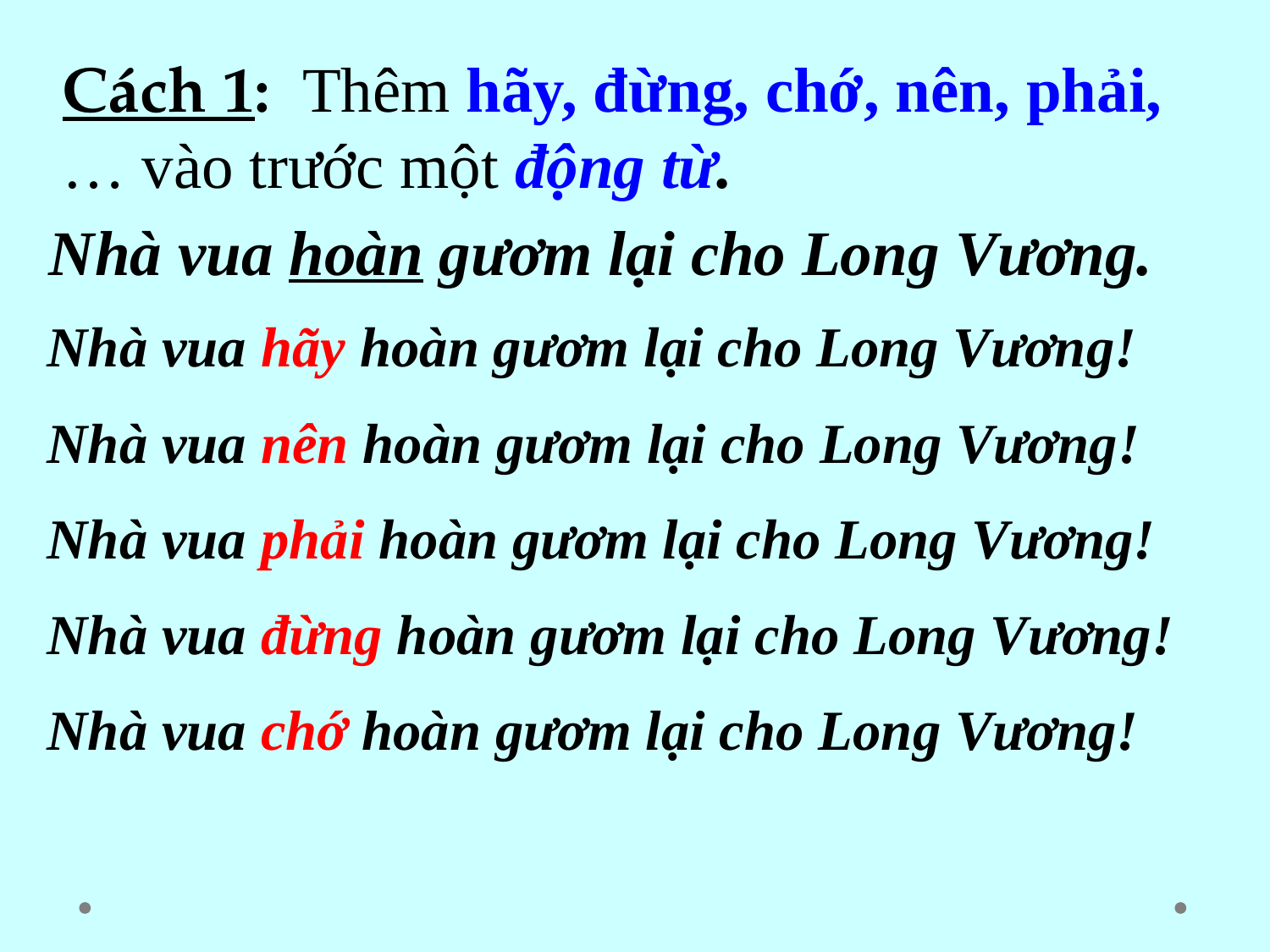

Cách 1:  Thêm hãy, đừng, chớ, nên, phải,… vào trước một động từ.
  Nhà vua hoàn gươm lại cho Long Vương.
Nhà vua hãy hoàn gươm lại cho Long Vương!
Nhà vua nên hoàn gươm lại cho Long Vương!
Nhà vua phải hoàn gươm lại cho Long Vương!
Nhà vua đừng hoàn gươm lại cho Long Vương!
Nhà vua chớ hoàn gươm lại cho Long Vương!